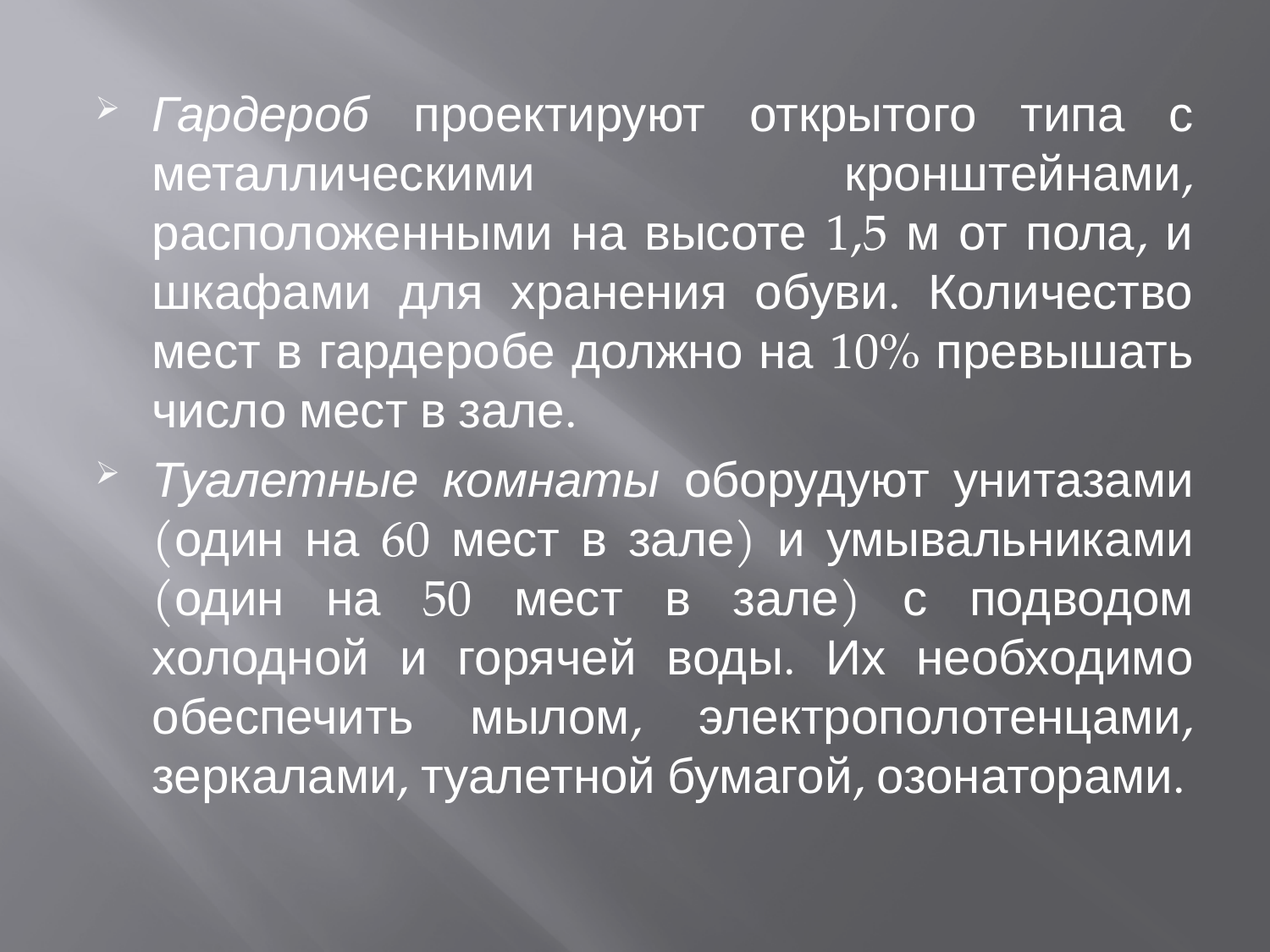

Гардероб проектируют открытого типа с металлическими кронштейнами, расположенными на высоте 1,5 м от пола, и шкафами для хранения обуви. Количество мест в гардеробе должно на 10% превышать число мест в зале.
Туалетные комнаты оборудуют унитазами (один на 60 мест в зале) и умывальниками (один на 50 мест в зале) с подводом холодной и горячей воды. Их необходимо обеспечить мылом, электрополотенцами, зеркалами, туалетной бумагой, озонаторами.